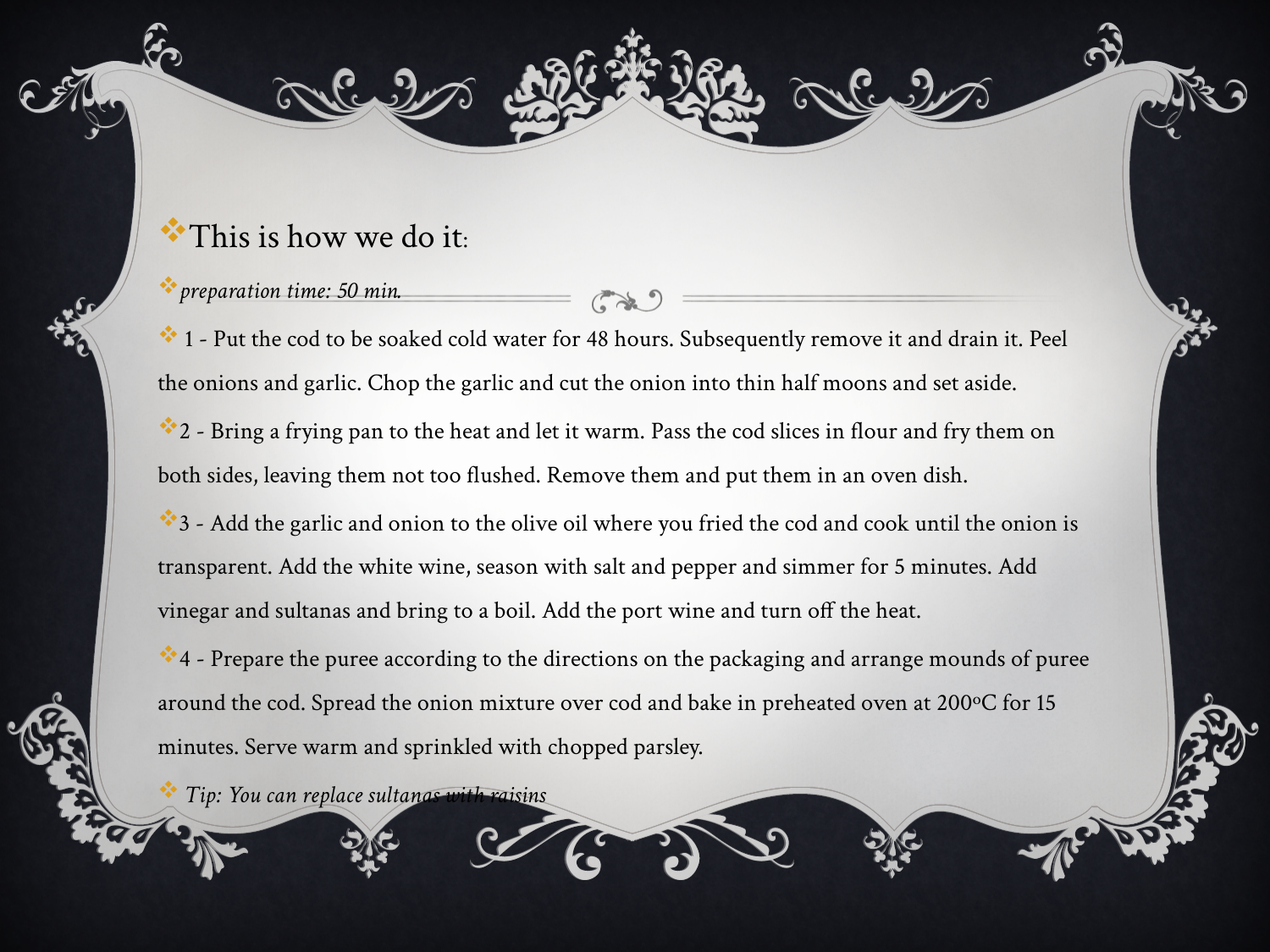

This is how we do it:
preparation time: 50 min.
 1 - Put the cod to be soaked cold water for 48 hours. Subsequently remove it and drain it. Peel the onions and garlic. Chop the garlic and cut the onion into thin half moons and set aside.
2 - Bring a frying pan to the heat and let it warm. Pass the cod slices in flour and fry them on both sides, leaving them not too flushed. Remove them and put them in an oven dish.
3 - Add the garlic and onion to the olive oil where you fried the cod and cook until the onion is transparent. Add the white wine, season with salt and pepper and simmer for 5 minutes. Add vinegar and sultanas and bring to a boil. Add the port wine and turn off the heat.
4 - Prepare the puree according to the directions on the packaging and arrange mounds of puree around the cod. Spread the onion mixture over cod and bake in preheated oven at 200ºC for 15 minutes. Serve warm and sprinkled with chopped parsley.
 Tip: You can replace sultanas with raisins